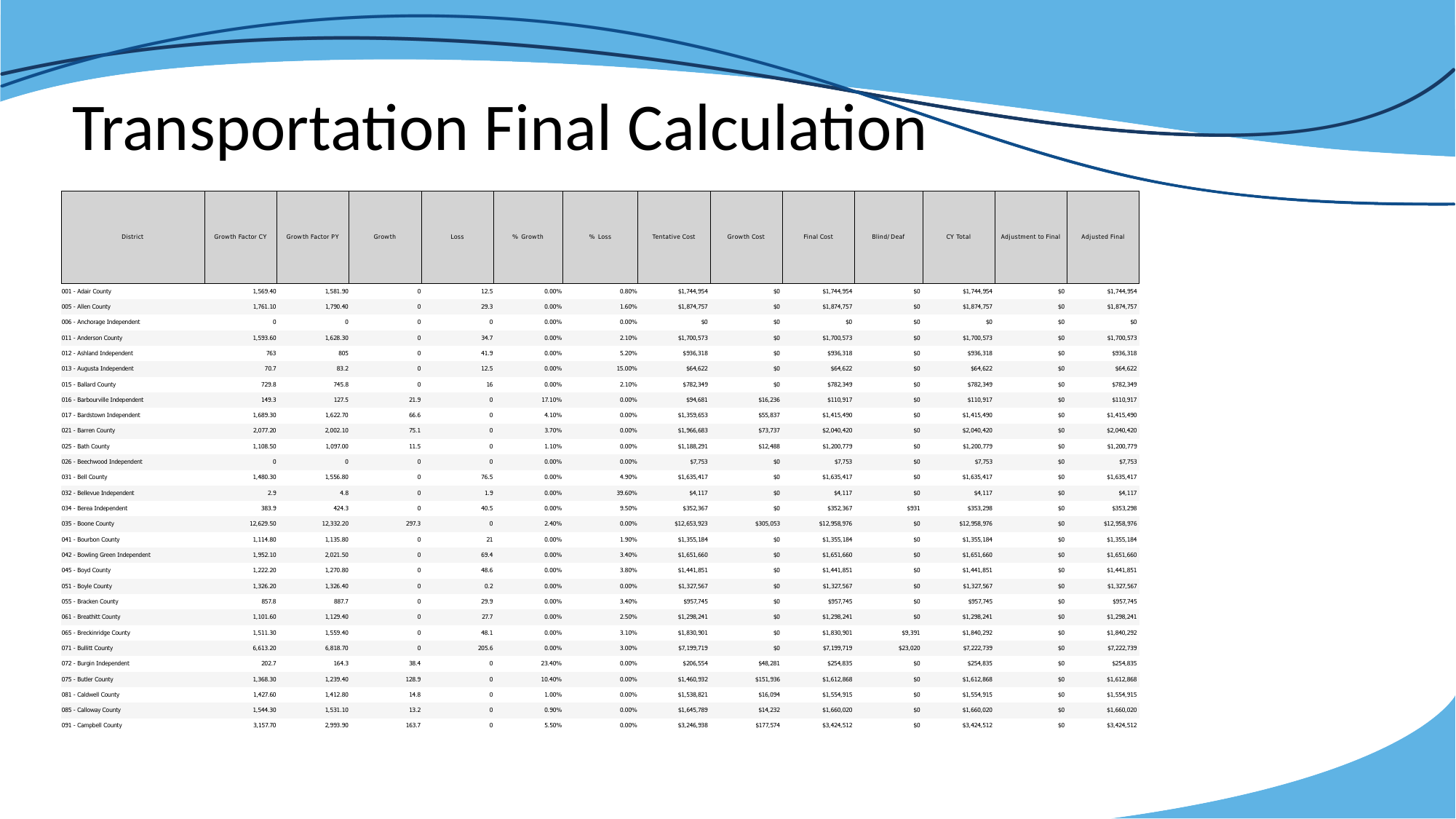

# Transportation Final Calculation
| District | Growth Factor CY | Growth Factor PY | Growth | Loss | % Growth | % Loss | Tentative Cost | Growth Cost | Final Cost | Blind/Deaf | CY Total | Adjustment to Final | Adjusted Final |
| --- | --- | --- | --- | --- | --- | --- | --- | --- | --- | --- | --- | --- | --- |
| 001 - Adair County | 1,569.40 | 1,581.90 | 0 | 12.5 | 0.00% | 0.80% | $1,744,954 | $0 | $1,744,954 | $0 | $1,744,954 | $0 | $1,744,954 |
| 005 - Allen County | 1,761.10 | 1,790.40 | 0 | 29.3 | 0.00% | 1.60% | $1,874,757 | $0 | $1,874,757 | $0 | $1,874,757 | $0 | $1,874,757 |
| 006 - Anchorage Independent | 0 | 0 | 0 | 0 | 0.00% | 0.00% | $0 | $0 | $0 | $0 | $0 | $0 | $0 |
| 011 - Anderson County | 1,593.60 | 1,628.30 | 0 | 34.7 | 0.00% | 2.10% | $1,700,573 | $0 | $1,700,573 | $0 | $1,700,573 | $0 | $1,700,573 |
| 012 - Ashland Independent | 763 | 805 | 0 | 41.9 | 0.00% | 5.20% | $936,318 | $0 | $936,318 | $0 | $936,318 | $0 | $936,318 |
| 013 - Augusta Independent | 70.7 | 83.2 | 0 | 12.5 | 0.00% | 15.00% | $64,622 | $0 | $64,622 | $0 | $64,622 | $0 | $64,622 |
| 015 - Ballard County | 729.8 | 745.8 | 0 | 16 | 0.00% | 2.10% | $782,349 | $0 | $782,349 | $0 | $782,349 | $0 | $782,349 |
| 016 - Barbourville Independent | 149.3 | 127.5 | 21.9 | 0 | 17.10% | 0.00% | $94,681 | $16,236 | $110,917 | $0 | $110,917 | $0 | $110,917 |
| 017 - Bardstown Independent | 1,689.30 | 1,622.70 | 66.6 | 0 | 4.10% | 0.00% | $1,359,653 | $55,837 | $1,415,490 | $0 | $1,415,490 | $0 | $1,415,490 |
| 021 - Barren County | 2,077.20 | 2,002.10 | 75.1 | 0 | 3.70% | 0.00% | $1,966,683 | $73,737 | $2,040,420 | $0 | $2,040,420 | $0 | $2,040,420 |
| 025 - Bath County | 1,108.50 | 1,097.00 | 11.5 | 0 | 1.10% | 0.00% | $1,188,291 | $12,488 | $1,200,779 | $0 | $1,200,779 | $0 | $1,200,779 |
| 026 - Beechwood Independent | 0 | 0 | 0 | 0 | 0.00% | 0.00% | $7,753 | $0 | $7,753 | $0 | $7,753 | $0 | $7,753 |
| 031 - Bell County | 1,480.30 | 1,556.80 | 0 | 76.5 | 0.00% | 4.90% | $1,635,417 | $0 | $1,635,417 | $0 | $1,635,417 | $0 | $1,635,417 |
| 032 - Bellevue Independent | 2.9 | 4.8 | 0 | 1.9 | 0.00% | 39.60% | $4,117 | $0 | $4,117 | $0 | $4,117 | $0 | $4,117 |
| 034 - Berea Independent | 383.9 | 424.3 | 0 | 40.5 | 0.00% | 9.50% | $352,367 | $0 | $352,367 | $931 | $353,298 | $0 | $353,298 |
| 035 - Boone County | 12,629.50 | 12,332.20 | 297.3 | 0 | 2.40% | 0.00% | $12,653,923 | $305,053 | $12,958,976 | $0 | $12,958,976 | $0 | $12,958,976 |
| 041 - Bourbon County | 1,114.80 | 1,135.80 | 0 | 21 | 0.00% | 1.90% | $1,355,184 | $0 | $1,355,184 | $0 | $1,355,184 | $0 | $1,355,184 |
| 042 - Bowling Green Independent | 1,952.10 | 2,021.50 | 0 | 69.4 | 0.00% | 3.40% | $1,651,660 | $0 | $1,651,660 | $0 | $1,651,660 | $0 | $1,651,660 |
| 045 - Boyd County | 1,222.20 | 1,270.80 | 0 | 48.6 | 0.00% | 3.80% | $1,441,851 | $0 | $1,441,851 | $0 | $1,441,851 | $0 | $1,441,851 |
| 051 - Boyle County | 1,326.20 | 1,326.40 | 0 | 0.2 | 0.00% | 0.00% | $1,327,567 | $0 | $1,327,567 | $0 | $1,327,567 | $0 | $1,327,567 |
| 055 - Bracken County | 857.8 | 887.7 | 0 | 29.9 | 0.00% | 3.40% | $957,745 | $0 | $957,745 | $0 | $957,745 | $0 | $957,745 |
| 061 - Breathitt County | 1,101.60 | 1,129.40 | 0 | 27.7 | 0.00% | 2.50% | $1,298,241 | $0 | $1,298,241 | $0 | $1,298,241 | $0 | $1,298,241 |
| 065 - Breckinridge County | 1,511.30 | 1,559.40 | 0 | 48.1 | 0.00% | 3.10% | $1,830,901 | $0 | $1,830,901 | $9,391 | $1,840,292 | $0 | $1,840,292 |
| 071 - Bullitt County | 6,613.20 | 6,818.70 | 0 | 205.6 | 0.00% | 3.00% | $7,199,719 | $0 | $7,199,719 | $23,020 | $7,222,739 | $0 | $7,222,739 |
| 072 - Burgin Independent | 202.7 | 164.3 | 38.4 | 0 | 23.40% | 0.00% | $206,554 | $48,281 | $254,835 | $0 | $254,835 | $0 | $254,835 |
| 075 - Butler County | 1,368.30 | 1,239.40 | 128.9 | 0 | 10.40% | 0.00% | $1,460,932 | $151,936 | $1,612,868 | $0 | $1,612,868 | $0 | $1,612,868 |
| 081 - Caldwell County | 1,427.60 | 1,412.80 | 14.8 | 0 | 1.00% | 0.00% | $1,538,821 | $16,094 | $1,554,915 | $0 | $1,554,915 | $0 | $1,554,915 |
| 085 - Calloway County | 1,544.30 | 1,531.10 | 13.2 | 0 | 0.90% | 0.00% | $1,645,789 | $14,232 | $1,660,020 | $0 | $1,660,020 | $0 | $1,660,020 |
| 091 - Campbell County | 3,157.70 | 2,993.90 | 163.7 | 0 | 5.50% | 0.00% | $3,246,938 | $177,574 | $3,424,512 | $0 | $3,424,512 | $0 | $3,424,512 |

14